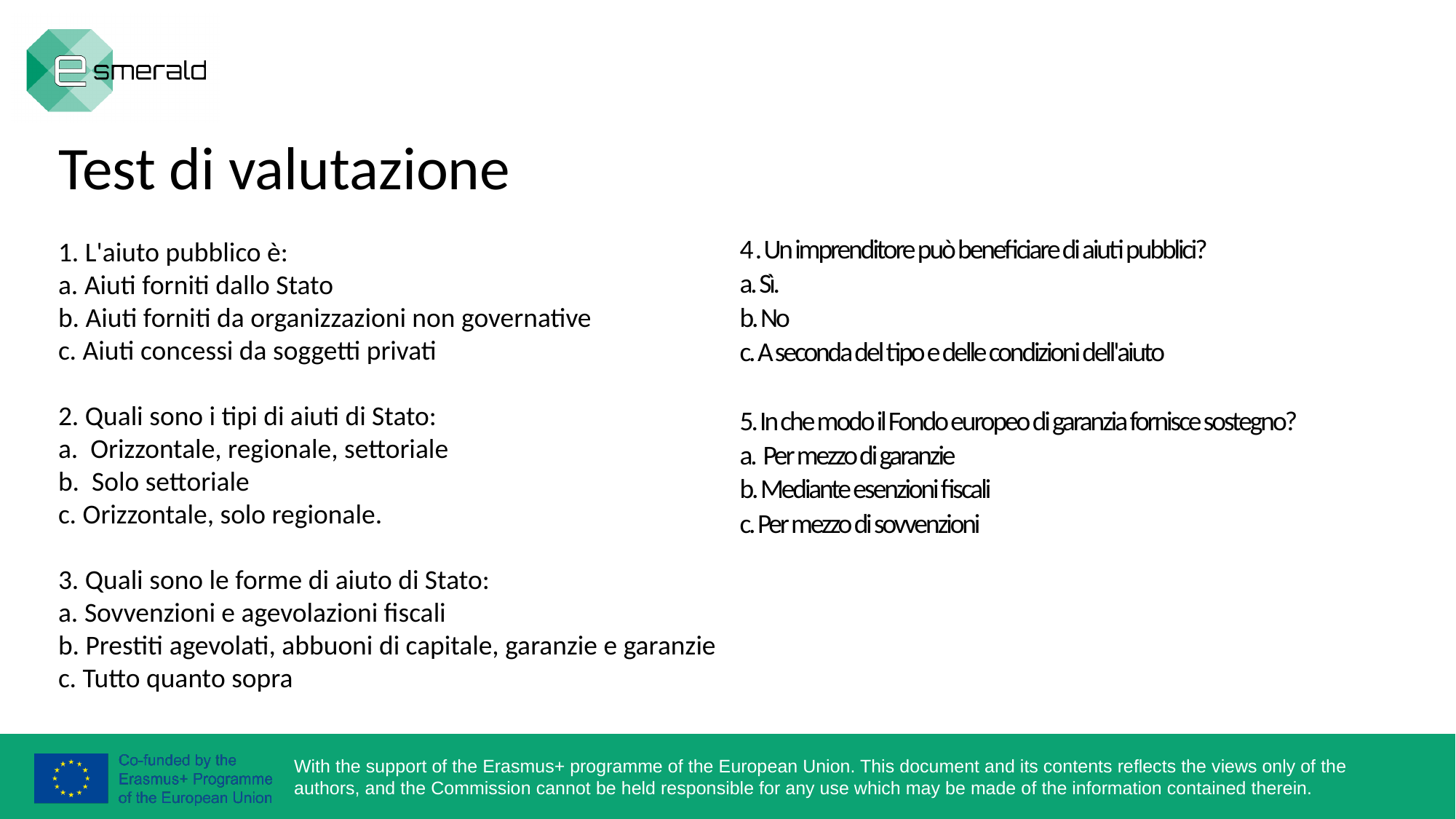

Test di valutazione

1. L'aiuto pubblico è:
a. Aiuti forniti dallo Stato
b. Aiuti forniti da organizzazioni non governative
c. Aiuti concessi da soggetti privati

2. Quali sono i tipi di aiuti di Stato:
a.  Orizzontale, regionale, settoriale
b.  Solo settoriale
c. Orizzontale, solo regionale.

3. Quali sono le forme di aiuto di Stato:
a. Sovvenzioni e agevolazioni fiscali
b. Prestiti agevolati, abbuoni di capitale, garanzie e garanzie
c. Tutto quanto sopra

4 . Un imprenditore può beneficiare di aiuti pubblici?
a. Sì.
b. No
c. A seconda del tipo e delle condizioni dell'aiuto

5. In che modo il Fondo europeo di garanzia fornisce sostegno?
a.  Per mezzo di garanzie
b. Mediante esenzioni fiscali
c. Per mezzo di sovvenzioni